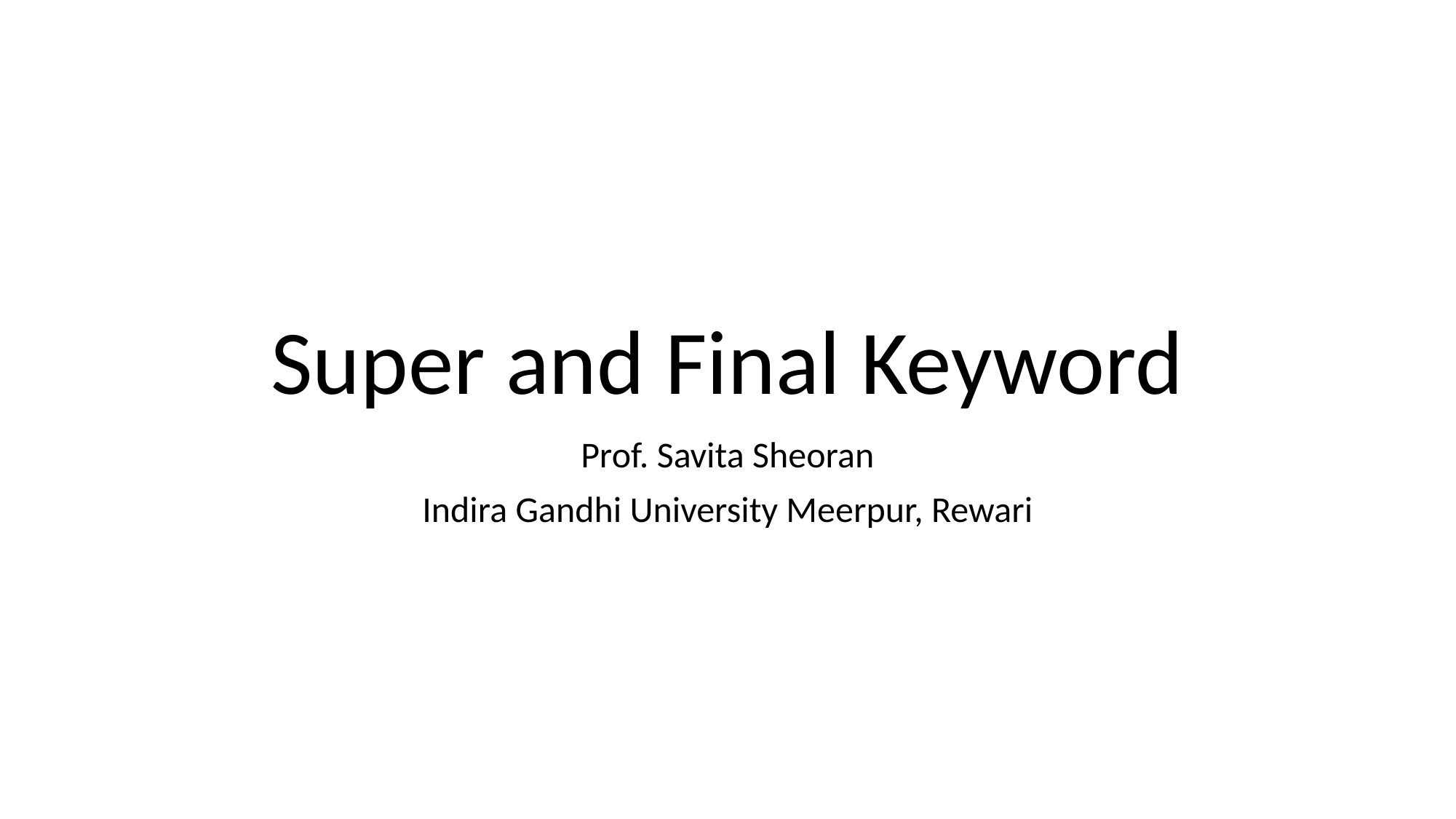

# Super and Final Keyword
Prof. Savita Sheoran
Indira Gandhi University Meerpur, Rewari